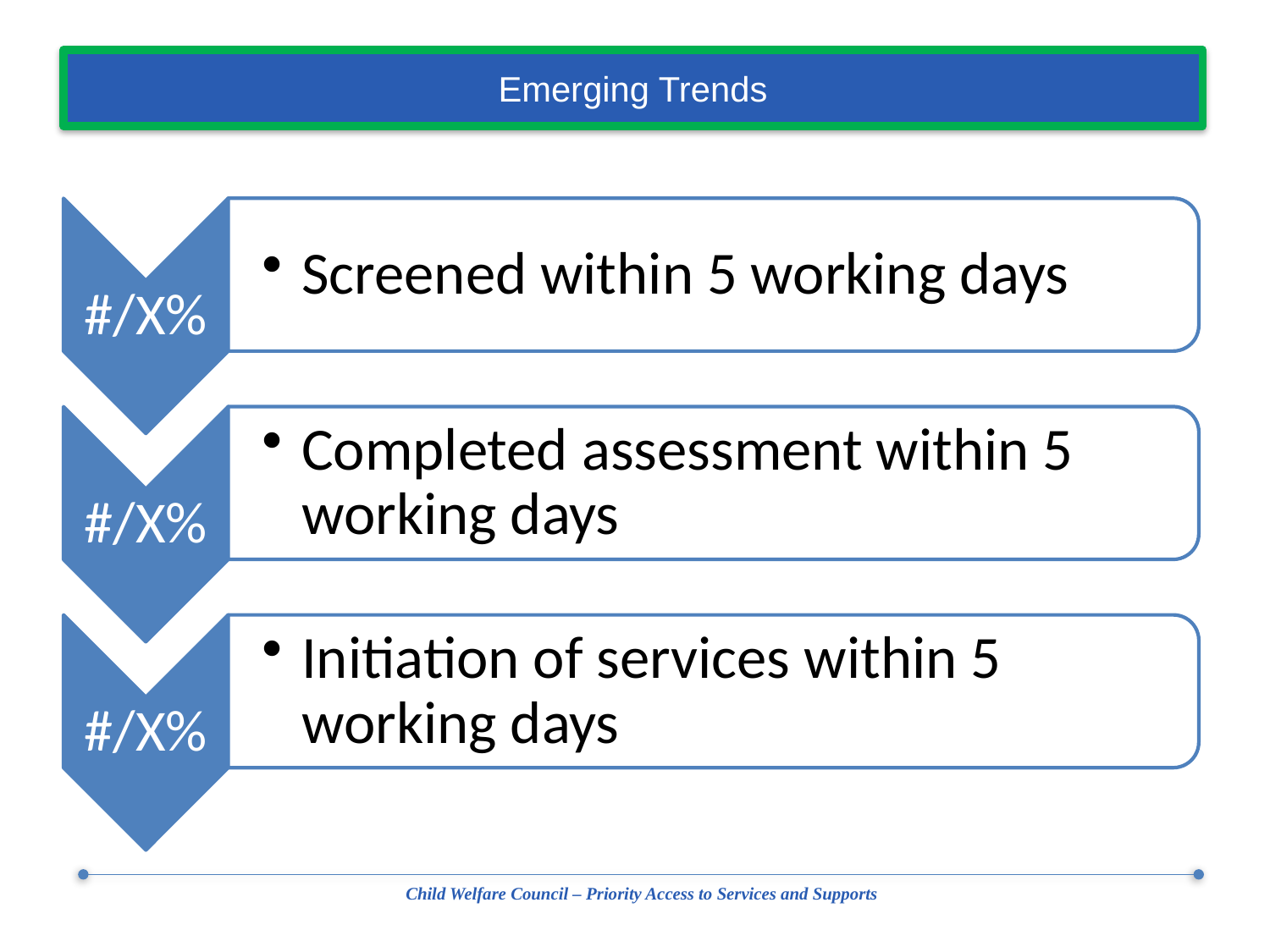

Emerging Trends

#/X%
Screened within 5 working days
#/X%
Completed assessment within 5 working days
#/X%
Initiation of services within 5 working days
Child Welfare Council – Priority Access to Services and Supports